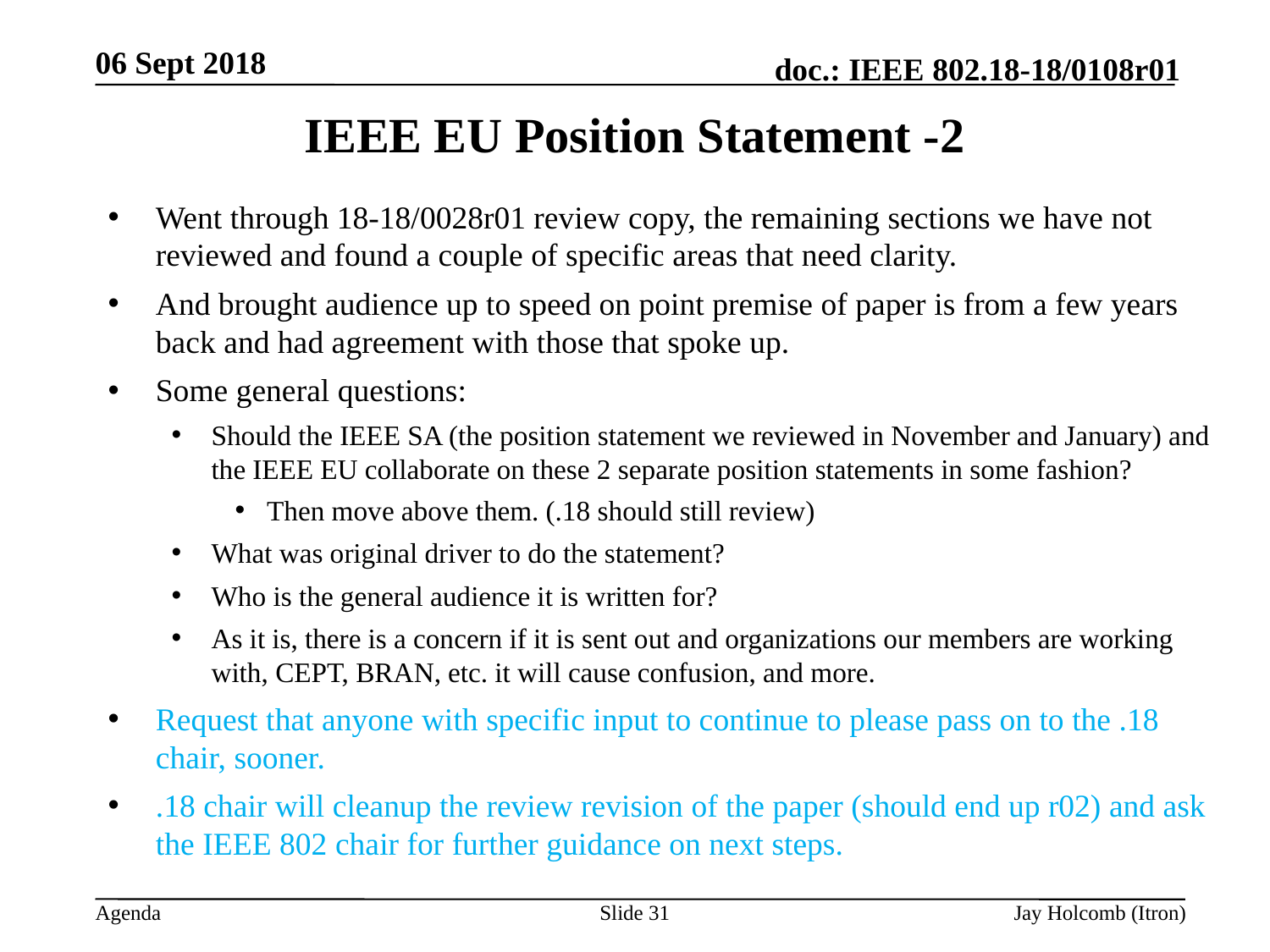

06 Sept 2018
# IEEE EU Position Statement -2

Went through 18-18/0028r01 review copy, the remaining sections we have not reviewed and found a couple of specific areas that need clarity.
And brought audience up to speed on point premise of paper is from a few years back and had agreement with those that spoke up.
Some general questions:
Should the IEEE SA (the position statement we reviewed in November and January) and the IEEE EU collaborate on these 2 separate position statements in some fashion?
Then move above them. (.18 should still review)
What was original driver to do the statement?
Who is the general audience it is written for?
As it is, there is a concern if it is sent out and organizations our members are working with, CEPT, BRAN, etc. it will cause confusion, and more.
Request that anyone with specific input to continue to please pass on to the .18 chair, sooner.
.18 chair will cleanup the review revision of the paper (should end up r02) and ask the IEEE 802 chair for further guidance on next steps.

Slide 31
Jay Holcomb (Itron)